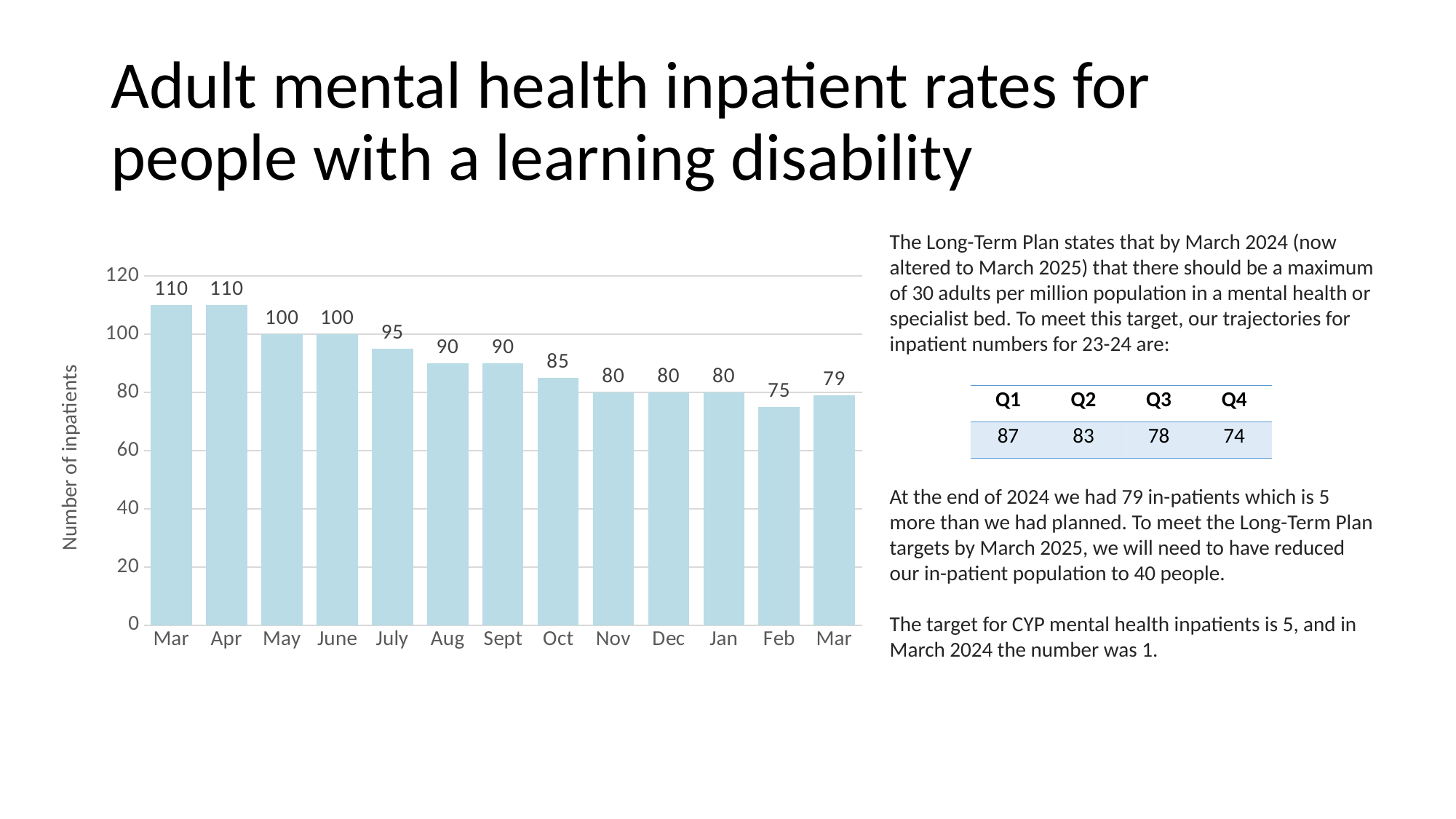

# Adult mental health inpatient rates for people with a learning disability
The Long-Term Plan states that by March 2024 (now altered to March 2025) that there should be a maximum of 30 adults per million population in a mental health or specialist bed. To meet this target, our trajectories for inpatient numbers for 23-24 are:

At the end of 2024 we had 79 in-patients which is 5 more than we had planned. To meet the Long-Term Plan targets by March 2025, we will need to have reduced our in-patient population to 40 people.

The target for CYP mental health inpatients is 5, and in March 2024 the number was 1.

### Chart

| Category | Adult inpatients |
|---|---|
| Mar | 110.0 |
| Apr | 110.0 |
| May | 100.0 |
| June | 100.0 |
| July | 95.0 |
| Aug | 90.0 |
| Sept | 90.0 |
| Oct | 85.0 |
| Nov | 80.0 |
| Dec | 80.0 |
| Jan | 80.0 |
| Feb | 75.0 |
| Mar | 79.0 |
| Q1 | Q2 | Q3 | Q4 |
| --- | --- | --- | --- |
| 87 | 83 | 78 | 74 |